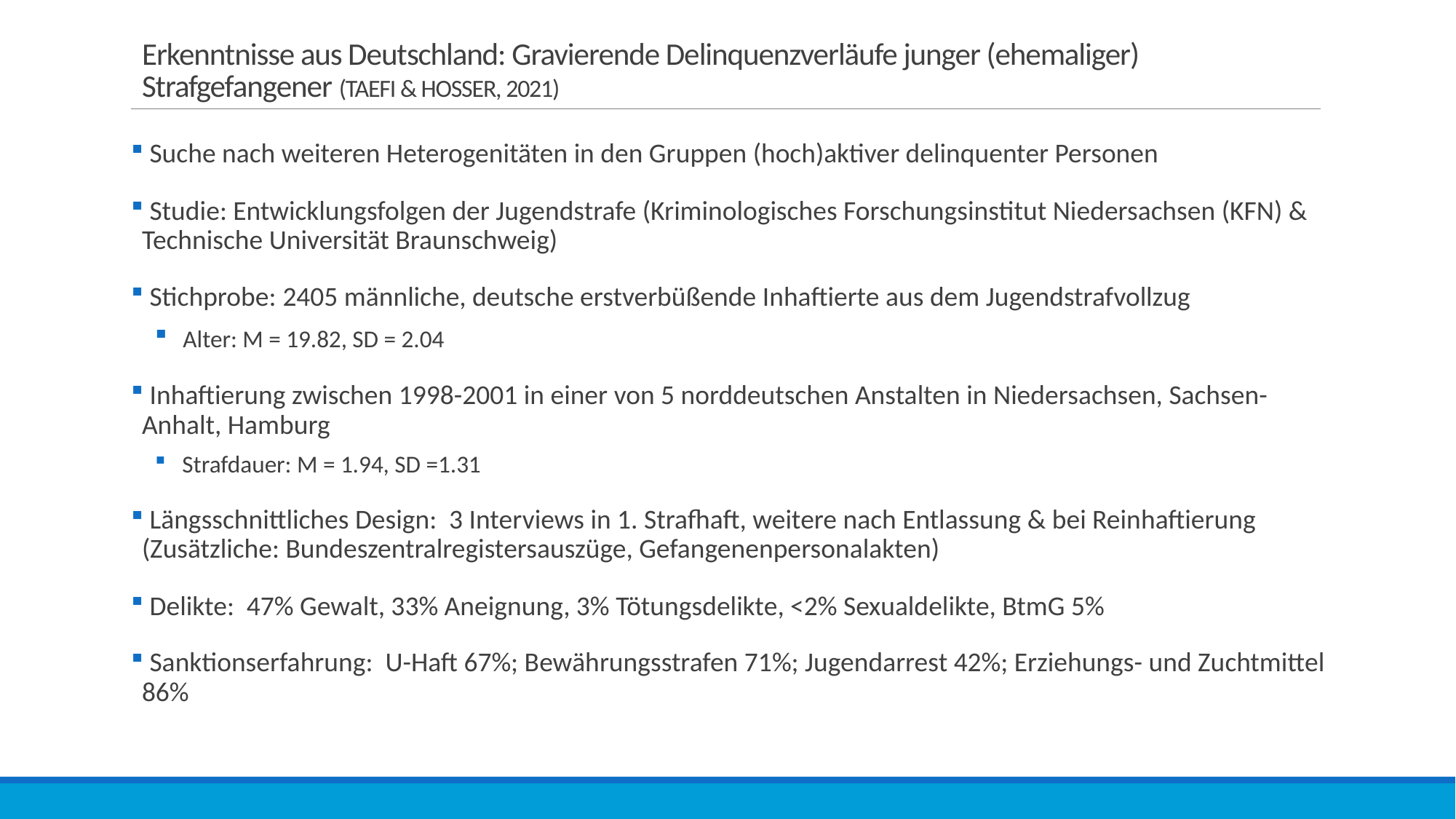

# Erkenntnisse aus Deutschland: Gravierende Delinquenzverläufe junger (ehemaliger) Strafgefangener (Taefi & Hosser, 2021)
 Suche nach weiteren Heterogenitäten in den Gruppen (hoch)aktiver delinquenter Personen
 Studie: Entwicklungsfolgen der Jugendstrafe (Kriminologisches Forschungsinstitut Niedersachsen (KFN) & Technische Universität Braunschweig)
 Stichprobe: 2405 männliche, deutsche erstverbüßende Inhaftierte aus dem Jugendstrafvollzug
 Alter: M = 19.82, SD = 2.04
 Inhaftierung zwischen 1998-2001 in einer von 5 norddeutschen Anstalten in Niedersachsen, Sachsen-Anhalt, Hamburg
 Strafdauer: M = 1.94, SD =1.31
 Längsschnittliches Design:  3 Interviews in 1. Strafhaft, weitere nach Entlassung & bei Reinhaftierung (Zusätzliche: Bundeszentralregistersauszüge, Gefangenenpersonalakten)
 Delikte:  47% Gewalt, 33% Aneignung, 3% Tötungsdelikte, <2% Sexualdelikte, BtmG 5%
 Sanktionserfahrung:  U-Haft 67%; Bewährungsstrafen 71%; Jugendarrest 42%; Erziehungs- und Zuchtmittel 86%